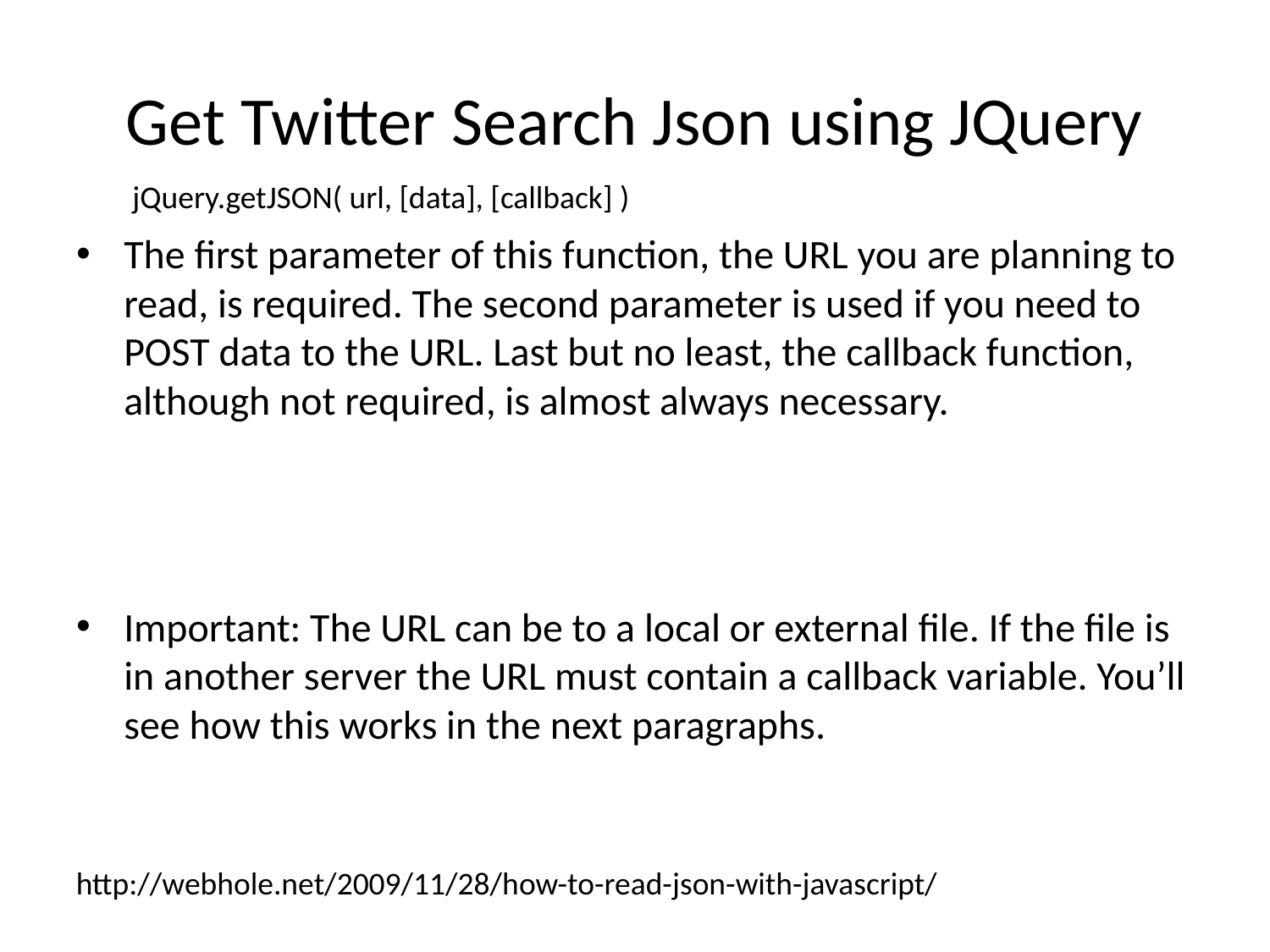

# Get Twitter Search Json using JQuery
jQuery.getJSON( url, [data], [callback] )
The first parameter of this function, the URL you are planning to read, is required. The second parameter is used if you need to POST data to the URL. Last but no least, the callback function, although not required, is almost always necessary.

Important: The URL can be to a local or external file. If the file is in another server the URL must contain a callback variable. You’ll see how this works in the next paragraphs.
http://webhole.net/2009/11/28/how-to-read-json-with-javascript/